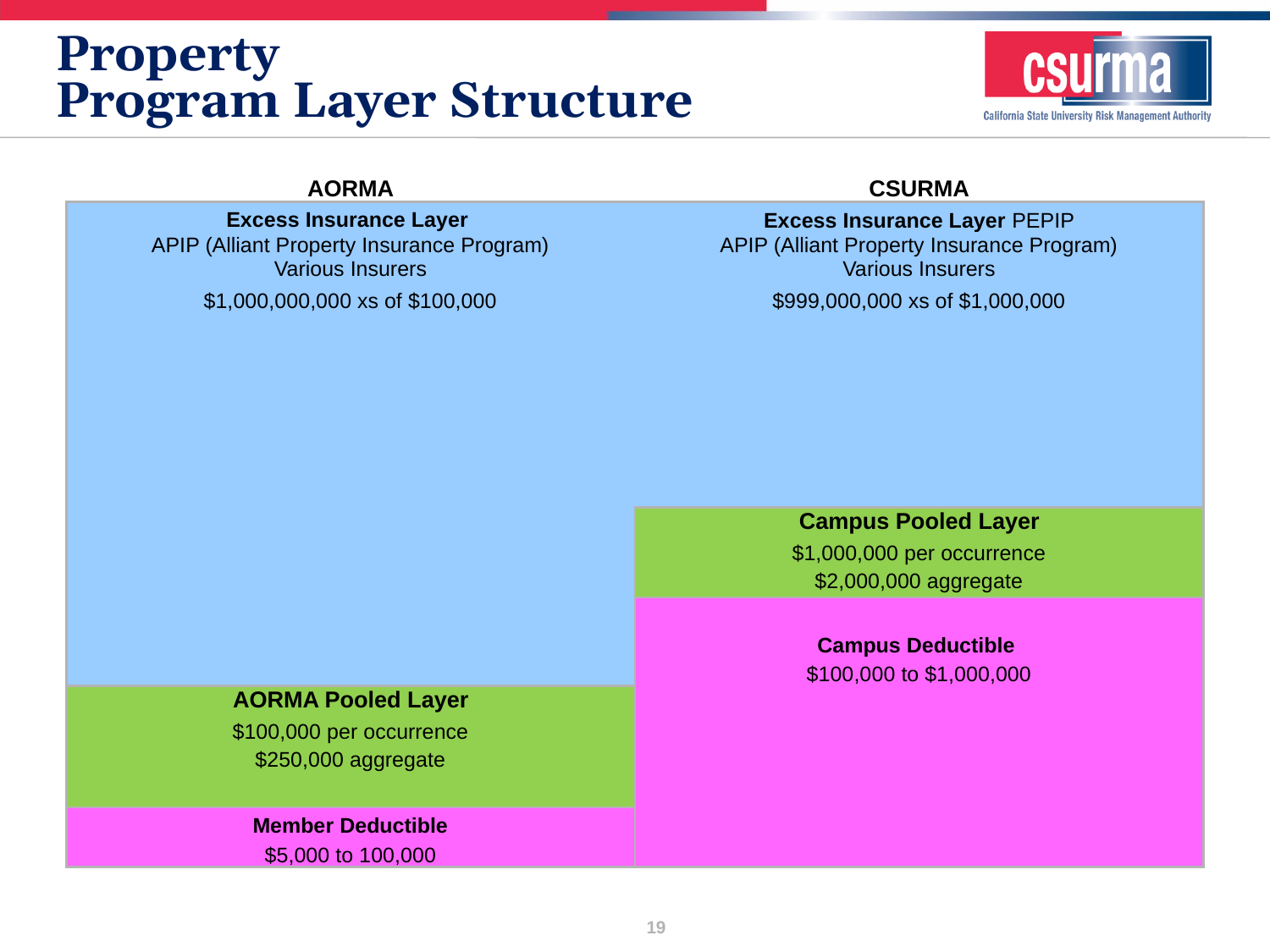

# Property Program Layer Structure
| AORMA | CSURMA |
| --- | --- |
| Excess Insurance Layer | Excess Insurance Layer PEPIP |
| APIP (Alliant Property Insurance Program) Various Insurers | APIP (Alliant Property Insurance Program) Various Insurers |
| $1,000,000,000 xs of $100,000 | $999,000,000 xs of $1,000,000 |
|  |  |
|  |  |
|  |  |
|  | Campus Pooled Layer |
|  | $1,000,000 per occurrence |
|  | $2,000,000 aggregate |
|  |  |
|  | Campus Deductible |
|  | $100,000 to $1,000,000 |
| AORMA Pooled Layer |  |
| $100,000 per occurrence |  |
| $250,000 aggregate |  |
|  |  |
| Member Deductible |  |
| $5,000 to 100,000 |  |
19